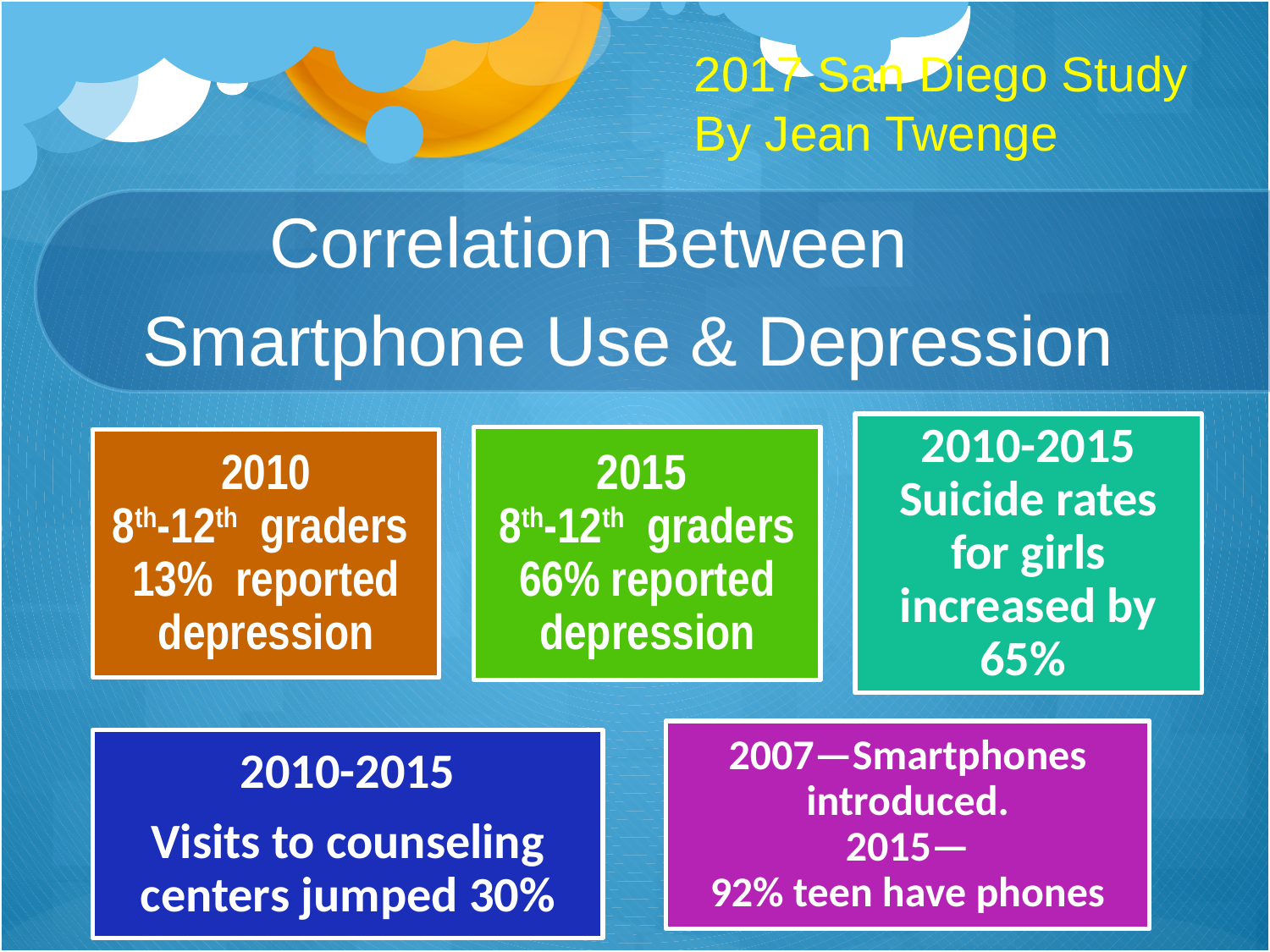

2017 San Diego Study
By Jean Twenge
# Correlation Between Smartphone Use & Depression
2010
8th-12th  graders
13%  reported depression
2015
8th-12th  graders
66% reported depression
2010-2015 Suicide rates for girls
increased by 65%
2010-2015
Visits to counseling centers jumped 30%
2007—Smartphones introduced.
2015—
92% teen have phones